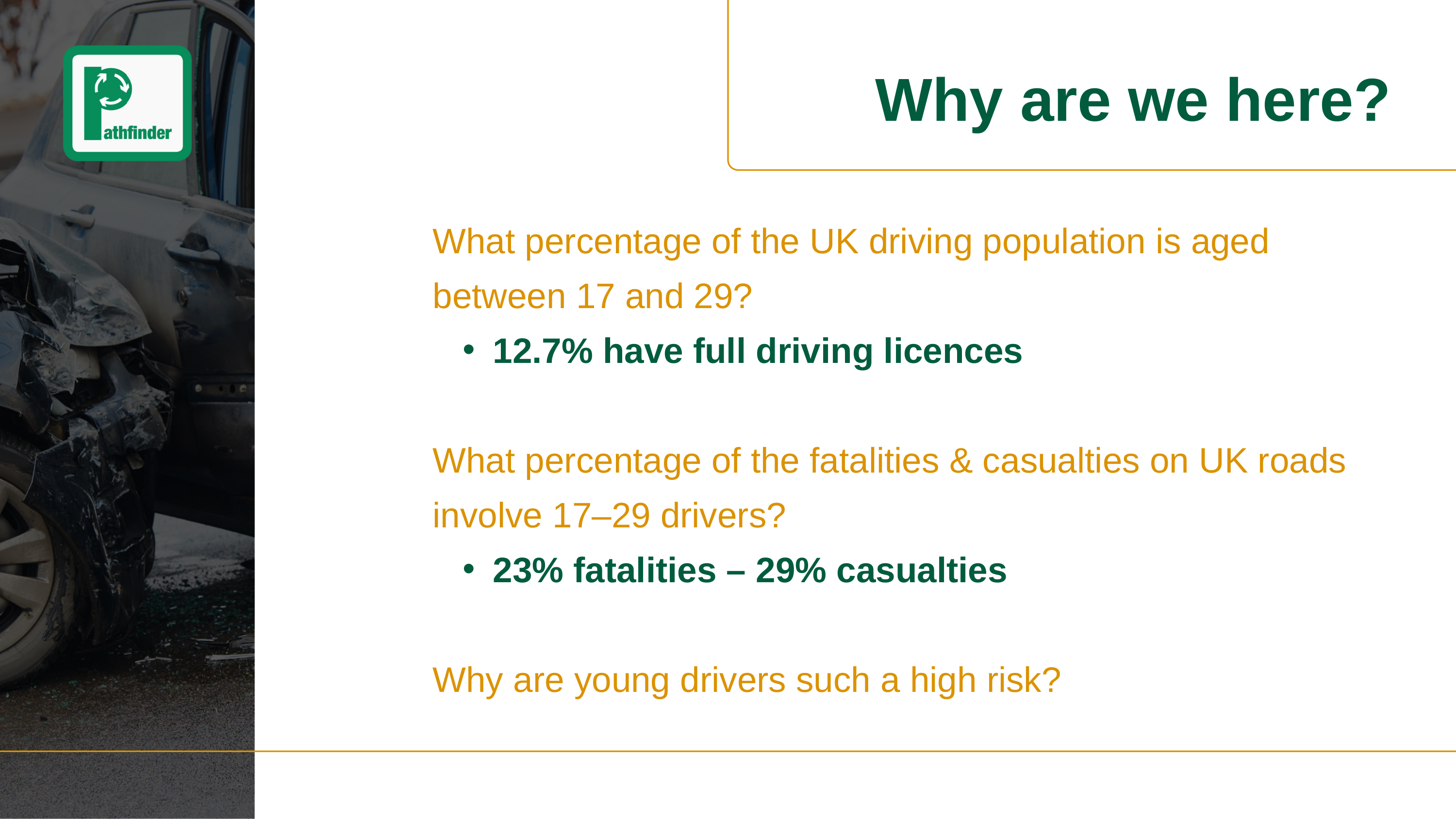

Why are we here?
What percentage of the UK driving population is aged between 17 and 29?
12.7% have full driving licences

What percentage of the fatalities & casualties on UK roads involve 17–29 drivers?
23% fatalities – 29% casualties

Why are young drivers such a high risk?